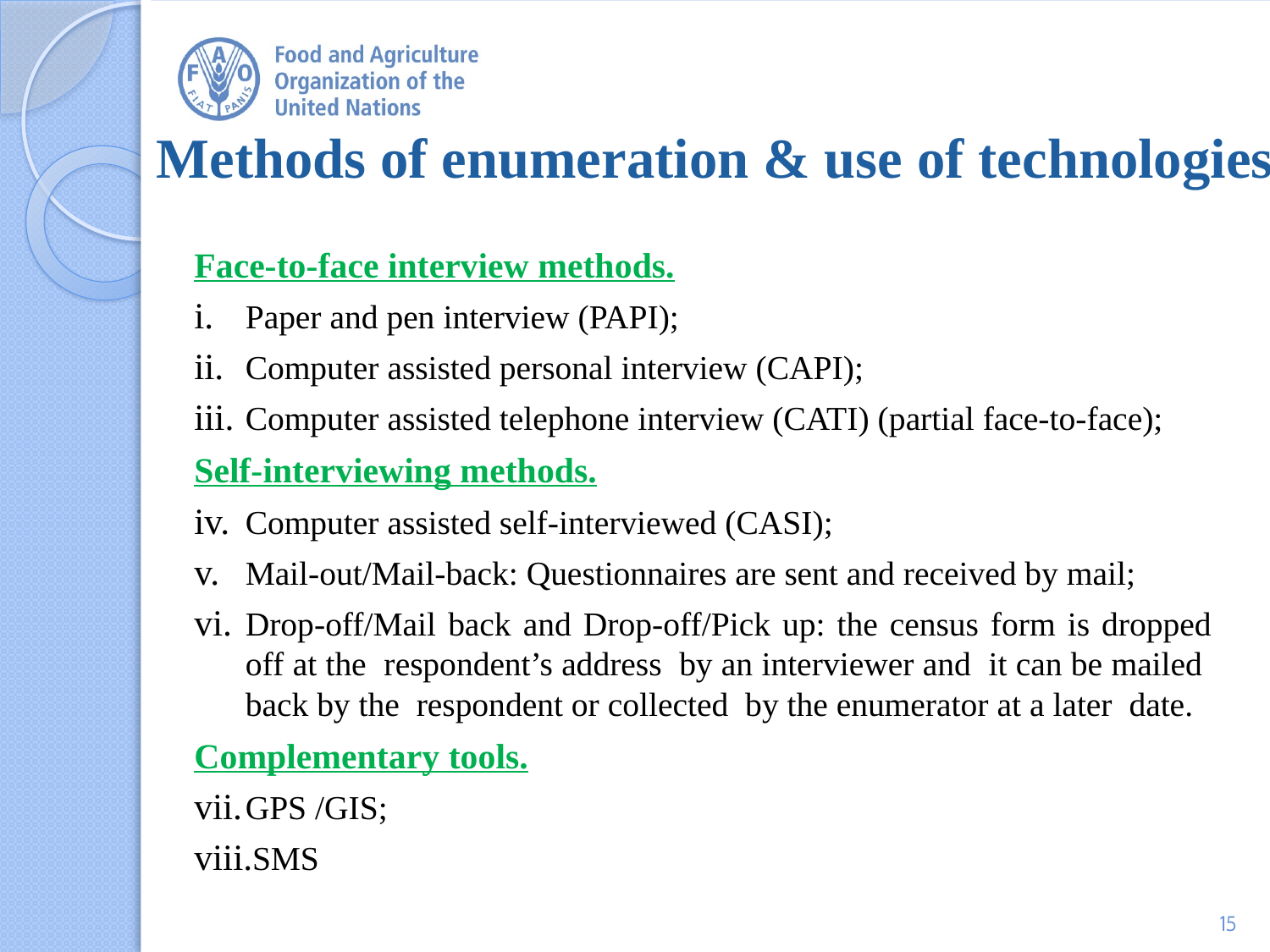

# Methods of enumeration & use of technologies
Face-to-face interview methods.
Paper and pen interview (PAPI);
Computer assisted personal interview (CAPI);
Computer assisted telephone interview (CATI) (partial face-to-face);
Self-interviewing methods.
Computer assisted self-interviewed (CASI);
Mail-out/Mail-back: Questionnaires are sent and received by mail;
Drop-off/Mail back and Drop-off/Pick up: the census form is dropped off at the  respondent’s address  by an interviewer and  it can be mailed  back by the  respondent or collected  by the enumerator at a later  date.
Complementary tools.
GPS /GIS;
SMS

15